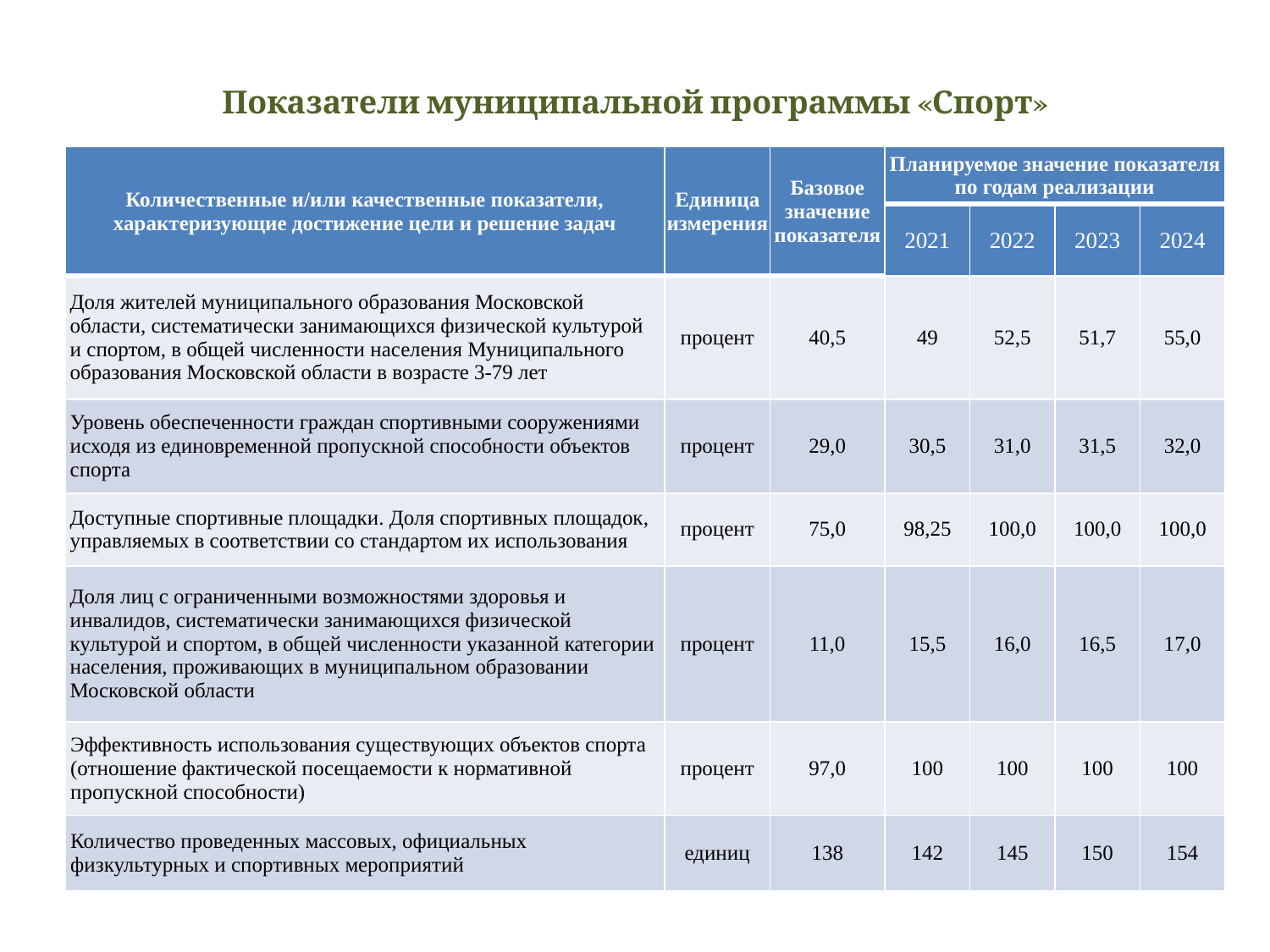

# Показатели муниципальной программы «Спорт»
| Количественные и/или качественные показатели, характеризующие достижение цели и решение задач | Единица измерения | Базовое значение показателя | Планируемое значение показателя по годам реализации |  |  |  |
| --- | --- | --- | --- | --- | --- | --- |
|  |  |  | 2021 | 2022 | 2023 | 2024 |
| Доля жителей муниципального образования Московской области, систематически занимающихся физической культурой и спортом, в общей численности населения Муниципального образования Московской области в возрасте 3-79 лет | процент | 40,5 | 49 | 52,5 | 51,7 | 55,0 |
| Уровень обеспеченности граждан спортивными сооружениями исходя из единовременной пропускной способности объектов спорта | процент | 29,0 | 30,5 | 31,0 | 31,5 | 32,0 |
| Доступные спортивные площадки. Доля спортивных площадок, управляемых в соответствии со стандартом их использования | процент | 75,0 | 98,25 | 100,0 | 100,0 | 100,0 |
| Доля лиц с ограниченными возможностями здоровья и инвалидов, систематически занимающихся физической культурой и спортом, в общей численности указанной категории населения, проживающих в муниципальном образовании Московской области | процент | 11,0 | 15,5 | 16,0 | 16,5 | 17,0 |
| Эффективность использования существующих объектов спорта (отношение фактической посещаемости к нормативной пропускной способности) | процент | 97,0 | 100 | 100 | 100 | 100 |
| Количество проведенных массовых, официальных физкультурных и спортивных мероприятий | единиц | 138 | 142 | 145 | 150 | 154 |